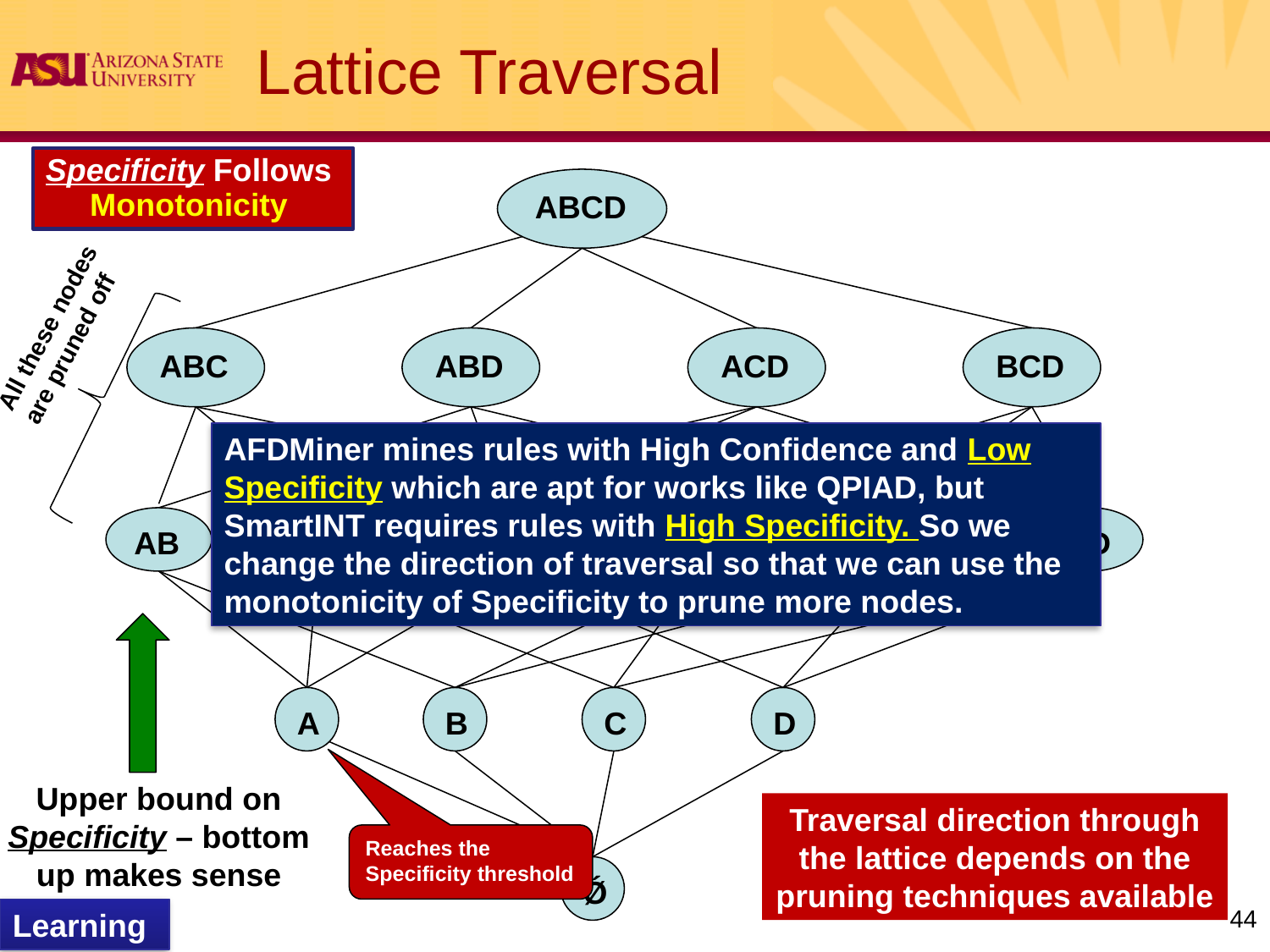

# Lattice Traversal
Specificity Follows
Monotonicity
ABCD

All these nodes are pruned off
ABC
ABD
ACD
BCD
AFDMiner mines rules with High Confidence and Low Specificity which are apt for works like QPIAD, but SmartINT requires rules with High Specificity. So we  change the direction of traversal so that we can use the monotonicity of Specificity to prune more nodes.
AB
AC
AD
BC
BD
CD

A
B
C
D
Upper bound on Specificity – bottom up makes sense
Traversal direction through the lattice depends on the pruning techniques available
Reaches the Specificity threshold
Ǿ
44
Learning